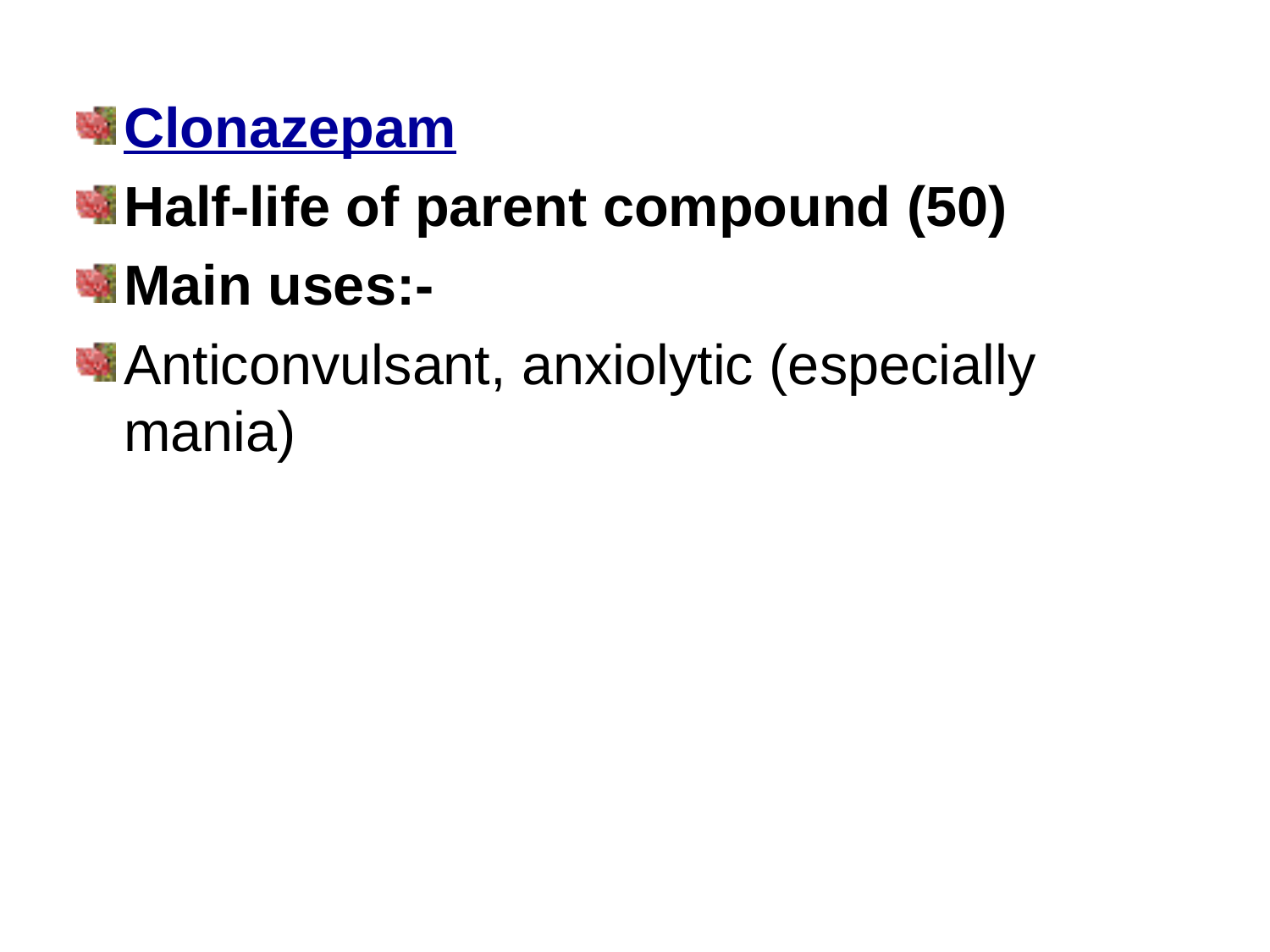

Clonazepam
Half-life of parent compound (50)
Main uses:-
Anticonvulsant, anxiolytic (especially mania)